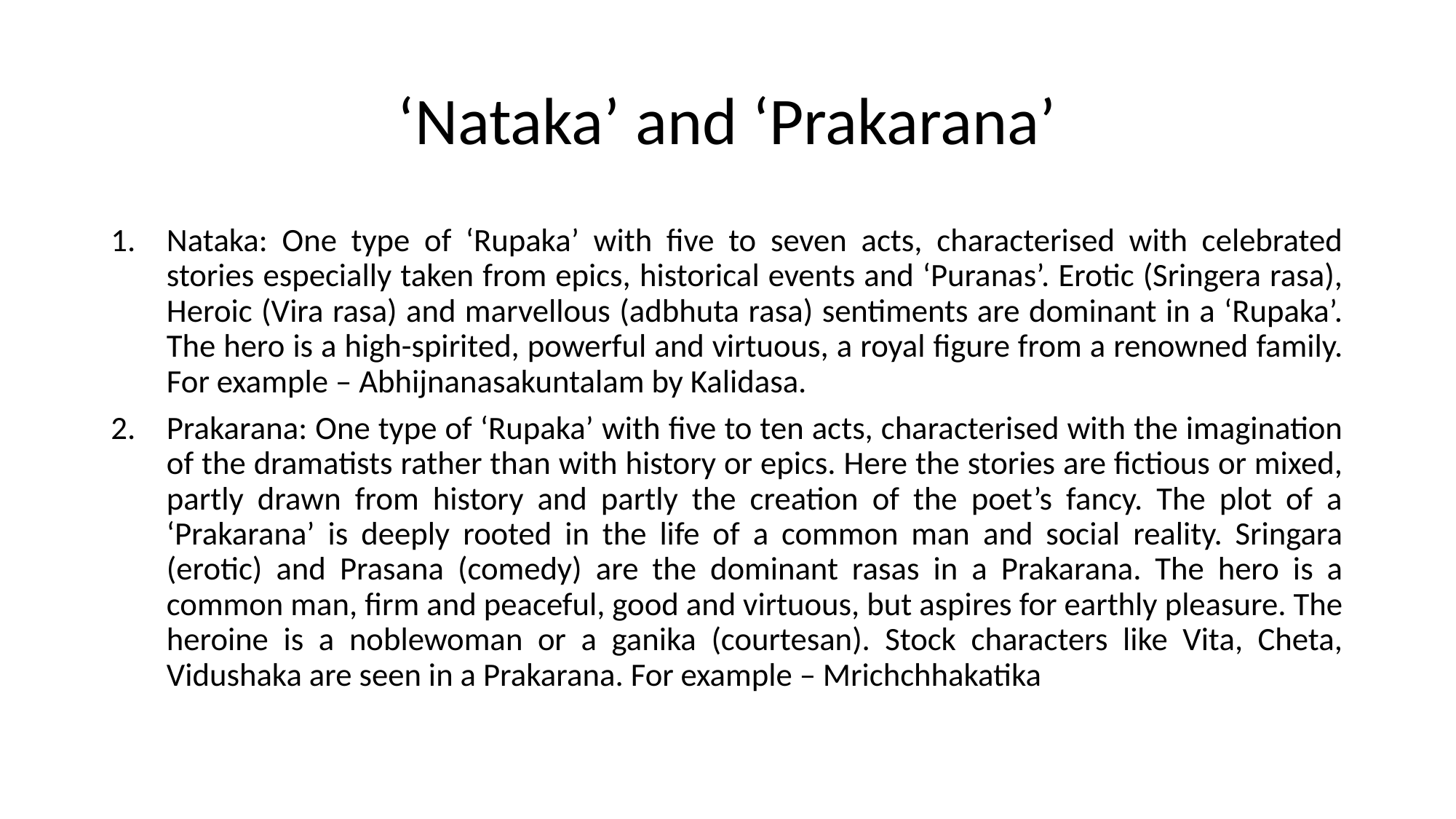

# ‘Nataka’ and ‘Prakarana’
Nataka: One type of ‘Rupaka’ with five to seven acts, characterised with celebrated stories especially taken from epics, historical events and ‘Puranas’. Erotic (Sringera rasa), Heroic (Vira rasa) and marvellous (adbhuta rasa) sentiments are dominant in a ‘Rupaka’. The hero is a high-spirited, powerful and virtuous, a royal figure from a renowned family. For example – Abhijnanasakuntalam by Kalidasa.
Prakarana: One type of ‘Rupaka’ with five to ten acts, characterised with the imagination of the dramatists rather than with history or epics. Here the stories are fictious or mixed, partly drawn from history and partly the creation of the poet’s fancy. The plot of a ‘Prakarana’ is deeply rooted in the life of a common man and social reality. Sringara (erotic) and Prasana (comedy) are the dominant rasas in a Prakarana. The hero is a common man, firm and peaceful, good and virtuous, but aspires for earthly pleasure. The heroine is a noblewoman or a ganika (courtesan). Stock characters like Vita, Cheta, Vidushaka are seen in a Prakarana. For example – Mrichchhakatika